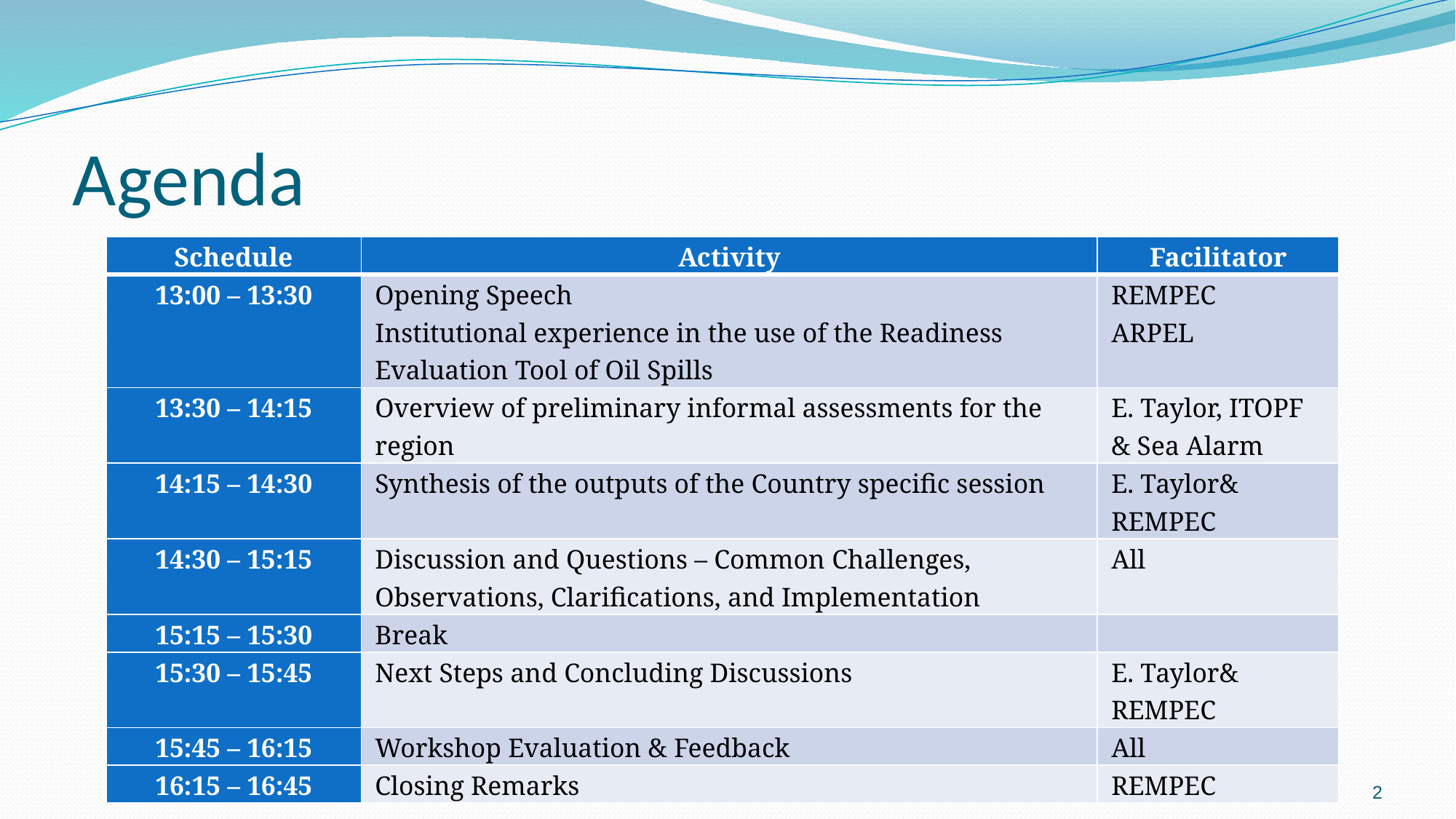

# Agenda
| Schedule | Activity | Facilitator |
| --- | --- | --- |
| 13:00 – 13:30 | Opening Speech Institutional experience in the use of the Readiness Evaluation Tool of Oil Spills | REMPEC ARPEL |
| 13:30 – 14:15 | Overview of preliminary informal assessments for the region | E. Taylor, ITOPF & Sea Alarm |
| 14:15 – 14:30 | Synthesis of the outputs of the Country specific session | E. Taylor& REMPEC |
| 14:30 – 15:15 | Discussion and Questions – Common Challenges, Observations, Clarifications, and Implementation | All |
| 15:15 – 15:30 | Break |  |
| 15:30 – 15:45 | Next Steps and Concluding Discussions | E. Taylor& REMPEC |
| 15:45 – 16:15 | Workshop Evaluation & Feedback | All |
| 16:15 – 16:45 | Closing Remarks | REMPEC |
2